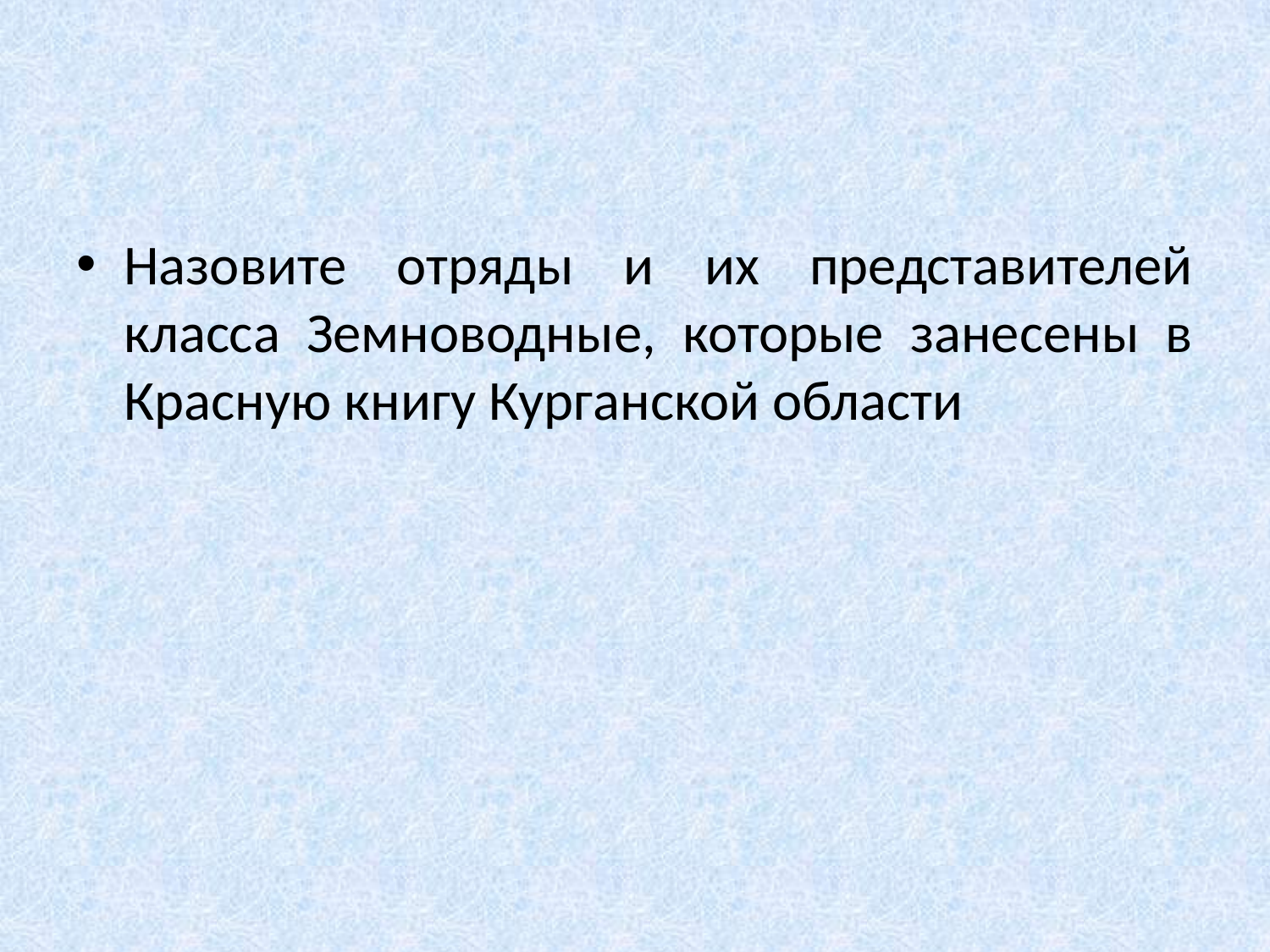

#
Назовите отряды и их представителей класса Земноводные, которые занесены в Красную книгу Курганской области